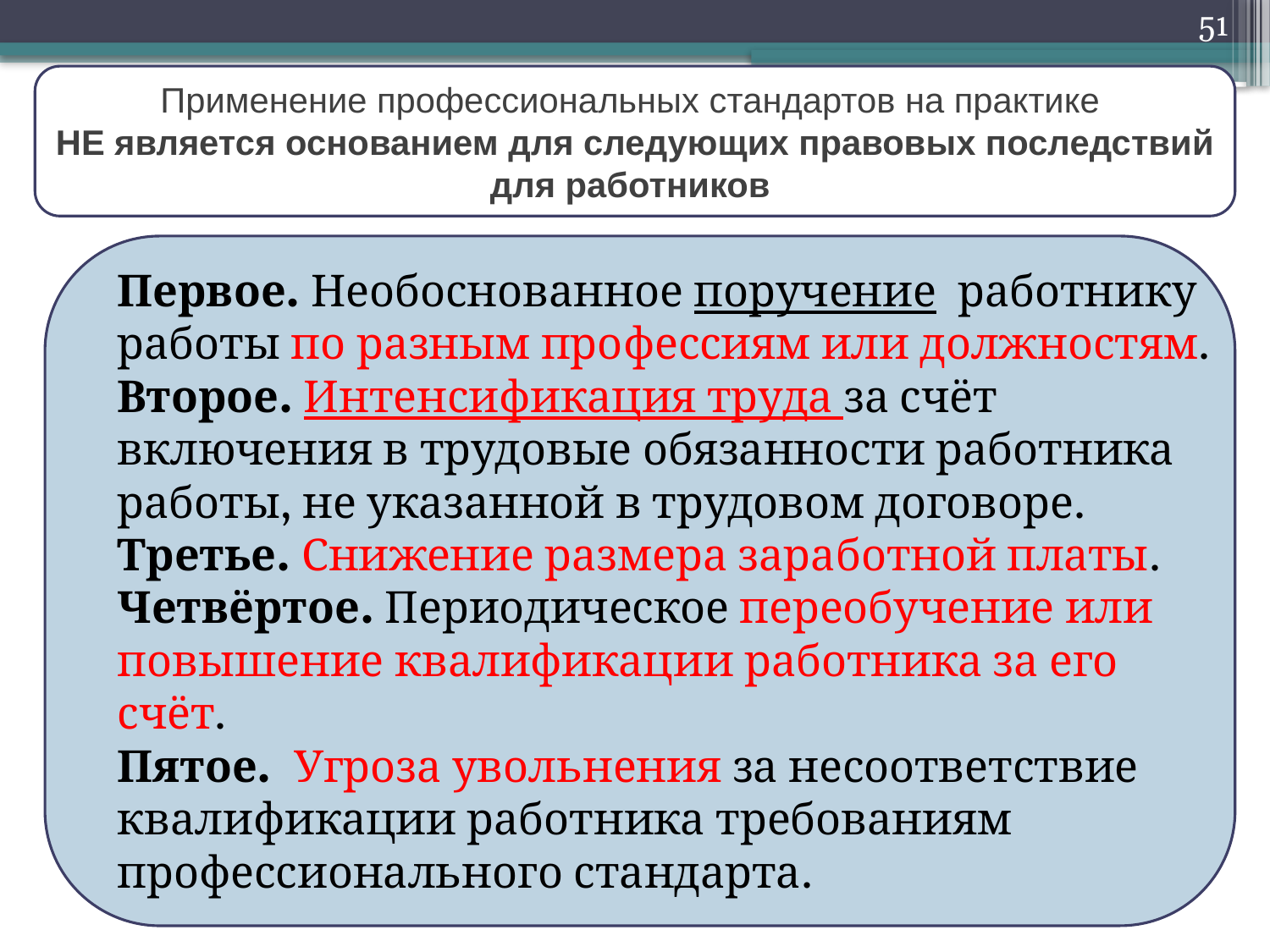

51
Применение профессиональных стандартов на практике
НЕ является основанием для следующих правовых последствий для работников

Первое. Необоснованное поручение  работнику работы по разным профессиям или должностям.
Второе. Интенсификация труда за счёт включения в трудовые обязанности работника работы, не указанной в трудовом договоре.
Третье. Снижение размера заработной платы.
Четвёртое. Периодическое переобучение или повышение квалификации работника за его счёт.
Пятое.  Угроза увольнения за несоответствие квалификации работника требованиям профессионального стандарта.